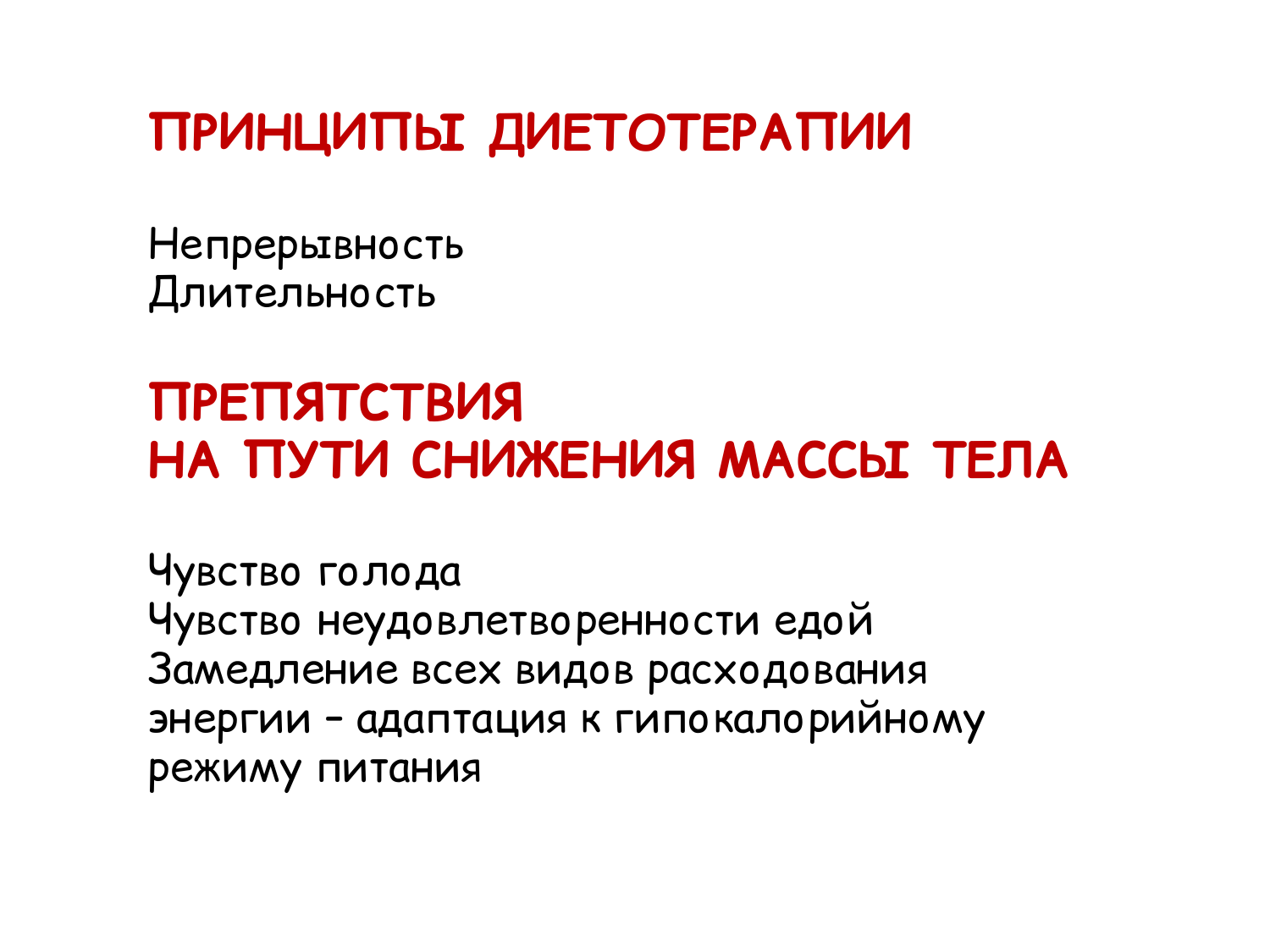

ПРИНЦИПЫ ДИЕТОТЕРАПИИ

Непрерывность
Длительность

ПРЕПЯТСТВИЯ
НА ПУТИ СНИЖЕНИЯ МАССЫ ТЕЛА

Чувство голода
Чувство неудовлетворенности едой
Замедление всех видов расходования
энергии – адаптация к гипокалорийному
режиму питания